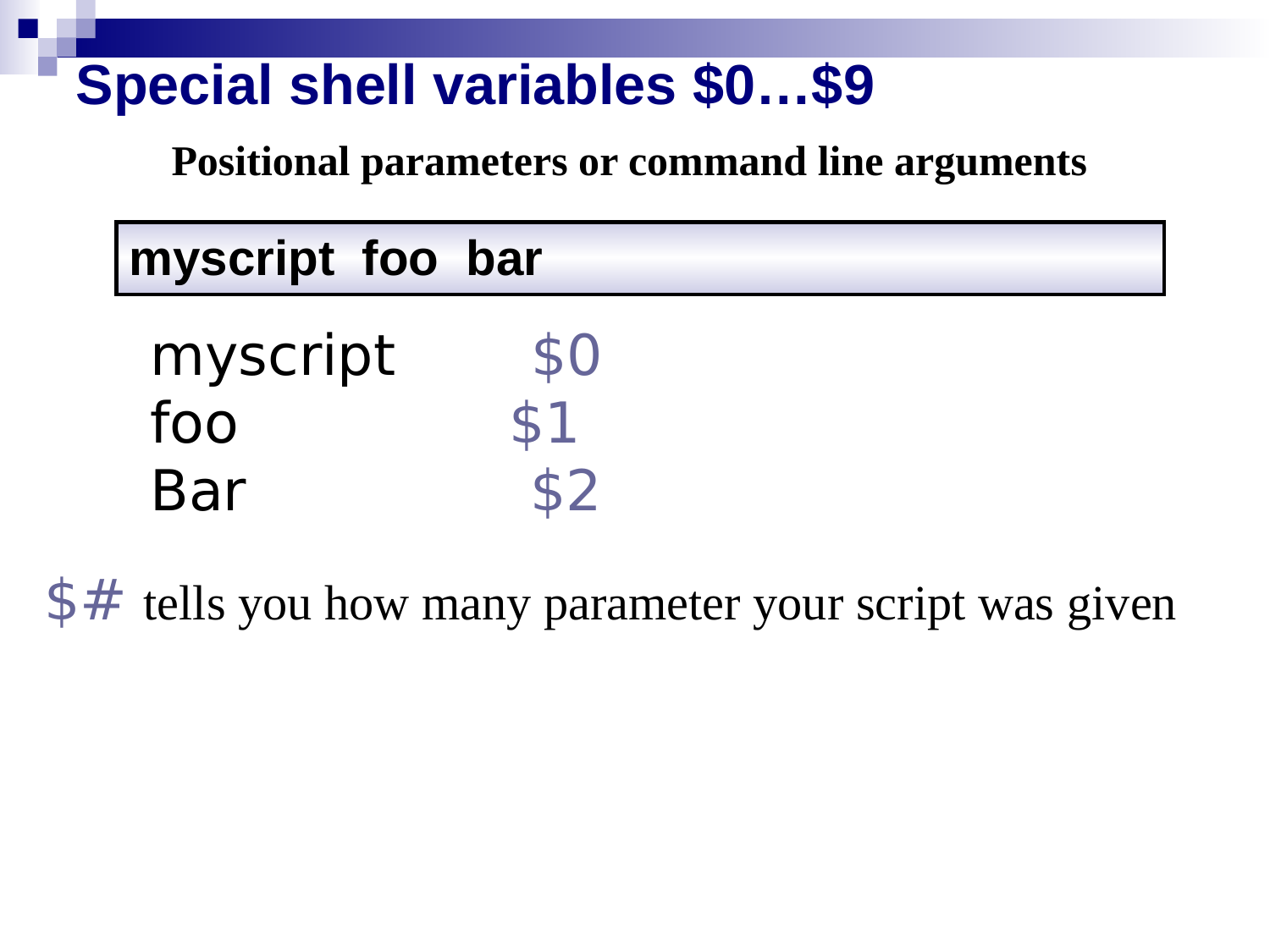

Special shell variables $0…$9
Positional parameters or command line arguments
| myscript foo bar |
| --- |
myscript 	$0
foo               $1
Bar                    $2
$# tells you how many parameter your script was given